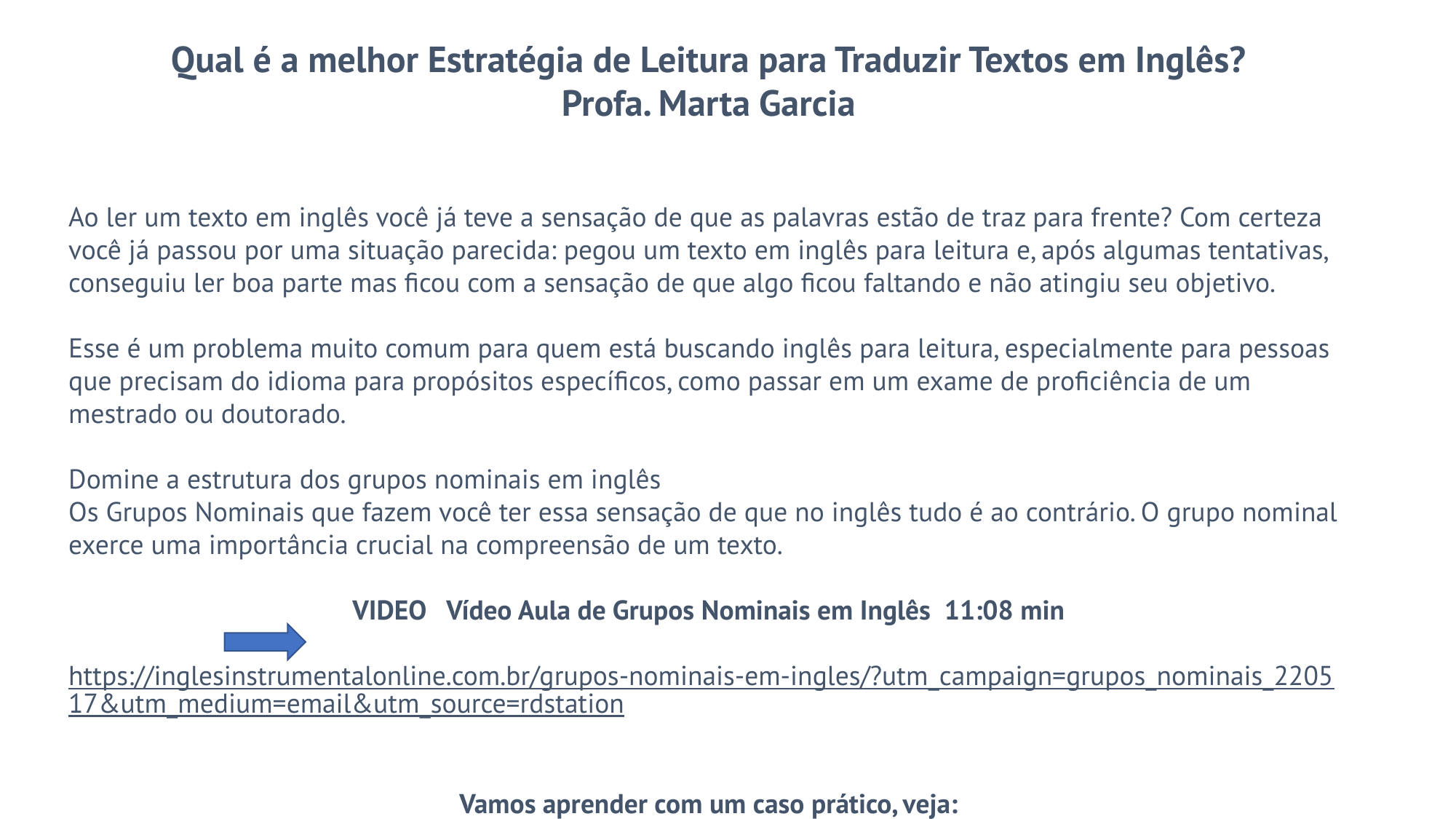

Qual é a melhor Estratégia de Leitura para Traduzir Textos em Inglês?
Profa. Marta Garcia

Ao ler um texto em inglês você já teve a sensação de que as palavras estão de traz para frente? Com certeza você já passou por uma situação parecida: pegou um texto em inglês para leitura e, após algumas tentativas, conseguiu ler boa parte mas ficou com a sensação de que algo ficou faltando e não atingiu seu objetivo.

Esse é um problema muito comum para quem está buscando inglês para leitura, especialmente para pessoas que precisam do idioma para propósitos específicos, como passar em um exame de proficiência de um mestrado ou doutorado.

Domine a estrutura dos grupos nominais em inglês
Os Grupos Nominais que fazem você ter essa sensação de que no inglês tudo é ao contrário. O grupo nominal exerce uma importância crucial na compreensão de um texto.

VIDEO   Vídeo Aula de Grupos Nominais em Inglês  11:08 min

https://inglesinstrumentalonline.com.br/grupos-nominais-em-ingles/?utm_campaign=grupos_nominais_220517&utm_medium=email&utm_source=rdstation

Vamos aprender com um caso prático, veja: